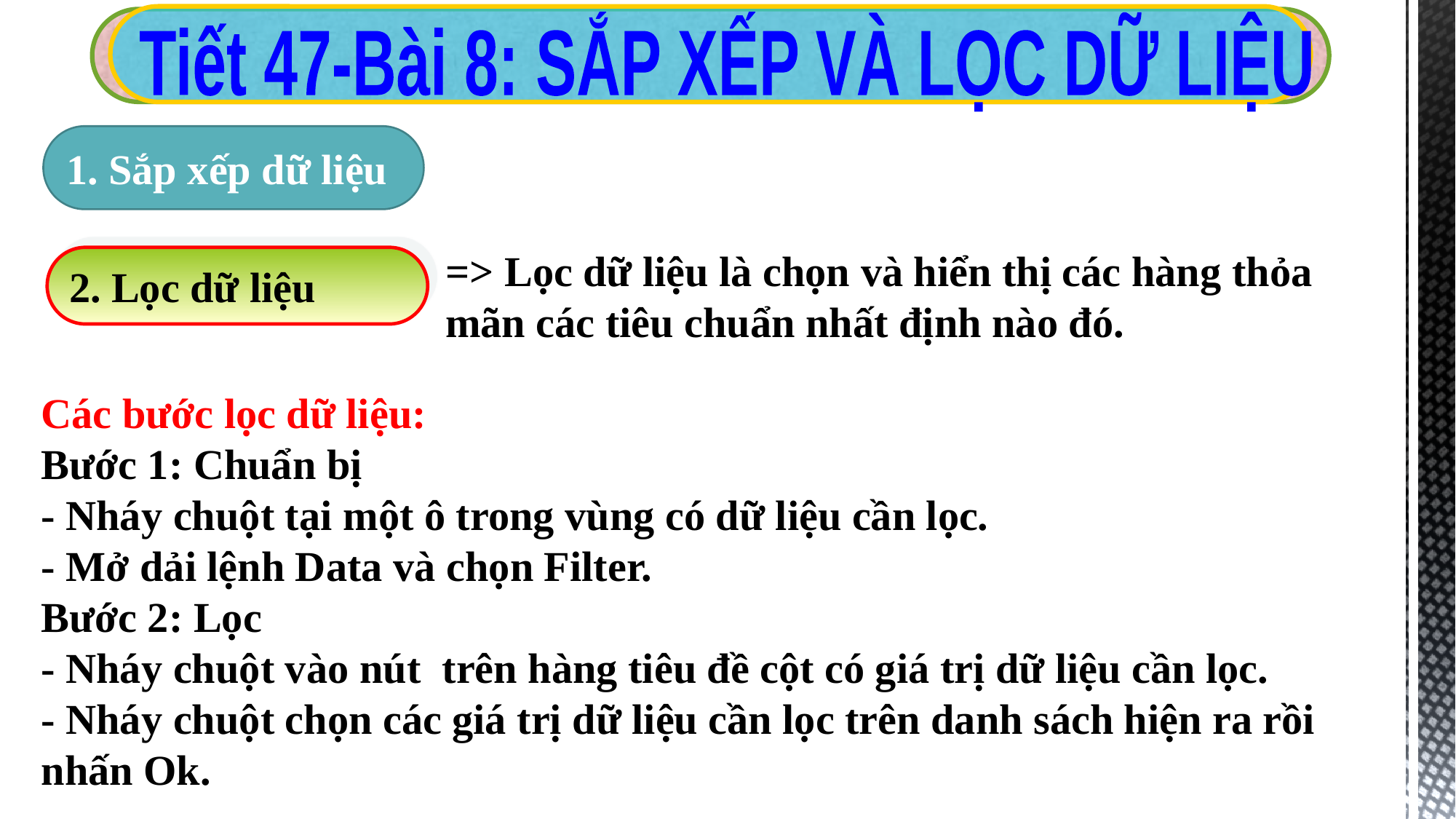

Tiết 47-Bài 8: SẮP XẾP VÀ LỌC DỮ LIỆU
1. Sắp xếp dữ liệu
=> Lọc dữ liệu là chọn và hiển thị các hàng thỏa mãn các tiêu chuẩn nhất định nào đó.
2. Lọc dữ liệu
Các bước lọc dữ liệu:
Bước 1: Chuẩn bị
- Nháy chuột tại một ô trong vùng có dữ liệu cần lọc.
- Mở dải lệnh Data và chọn Filter.
Bước 2: Lọc
- Nháy chuột vào nút  trên hàng tiêu đề cột có giá trị dữ liệu cần lọc.
- Nháy chuột chọn các giá trị dữ liệu cần lọc trên danh sách hiện ra rồi nhấn Ok.